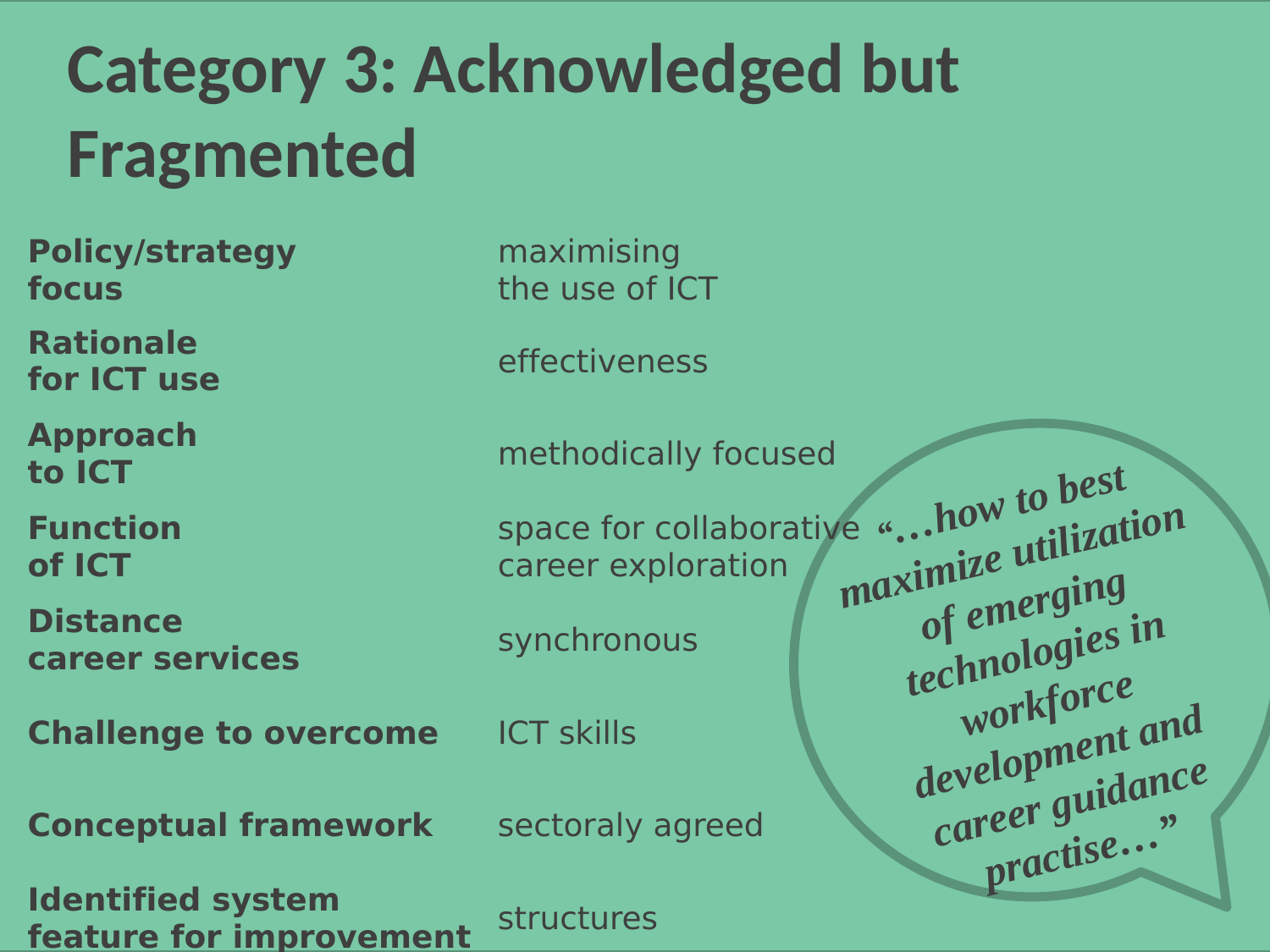

Category 3: Acknowledged but Fragmented

| Policy/strategy focus | maximising the use of ICT |
| --- | --- |
| Rationale for ICT use | effectiveness |
| Approach to ICT | methodically focused |
| Function of ICT | space for collaborative career exploration |
| Distance career services | synchronous |
| Challenge to overcome | ICT skills |
| Conceptual framework | sectoraly agreed |
| Identified system feature for improvement | structures |

“…how to best maximize utilization of emerging technologies in workforce development and career guidance practise…”